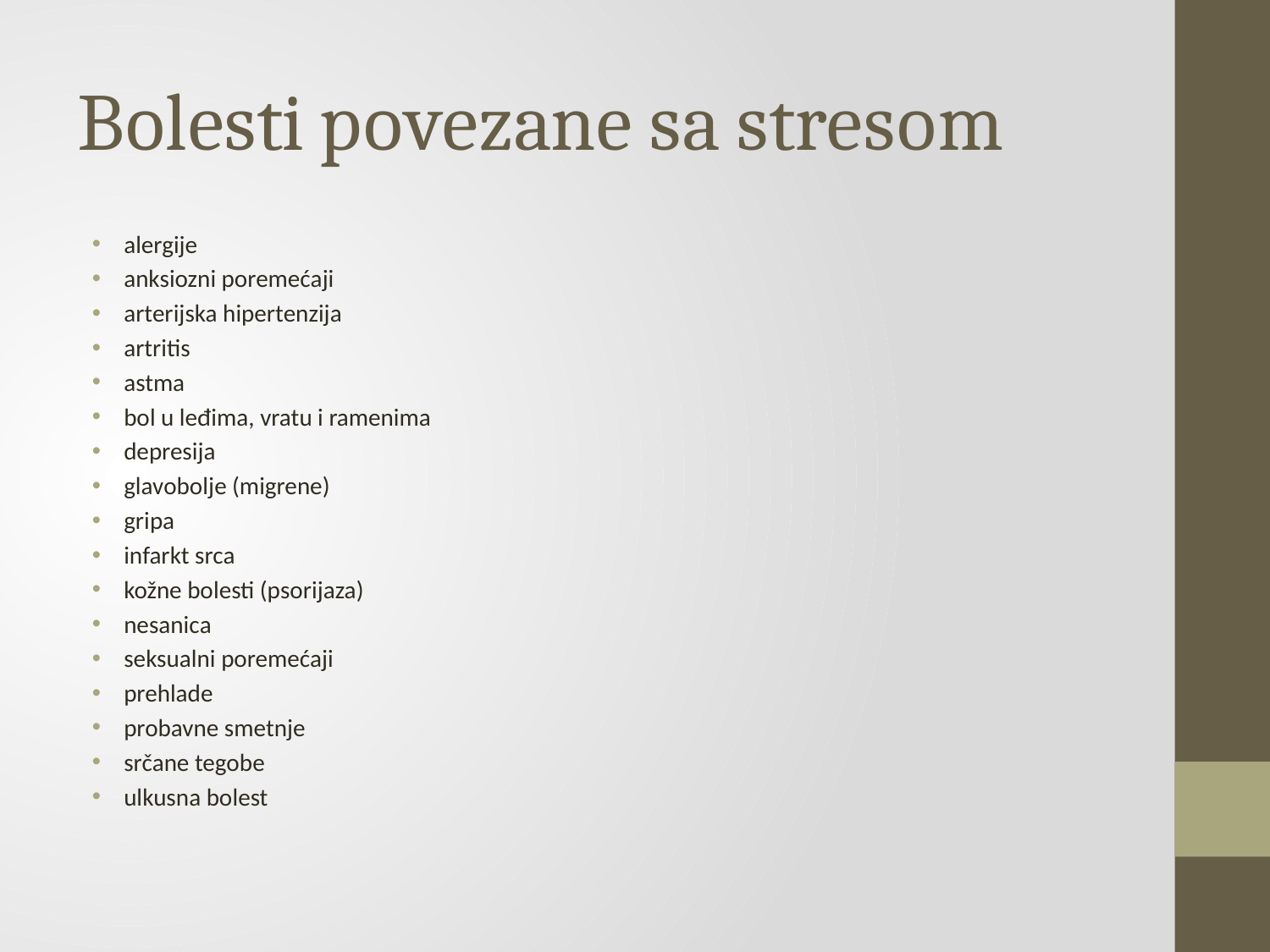

# Bolesti povezane sa stresom
alergije
anksiozni poremećaji
arterijska hipertenzija
artritis
astma
bol u leđima, vratu i ramenima
depresija
glavobolje (migrene)
gripa
infarkt srca
kožne bolesti (psorijaza)
nesanica
seksualni poremećaji
prehlade
probavne smetnje
srčane tegobe
ulkusna bolest